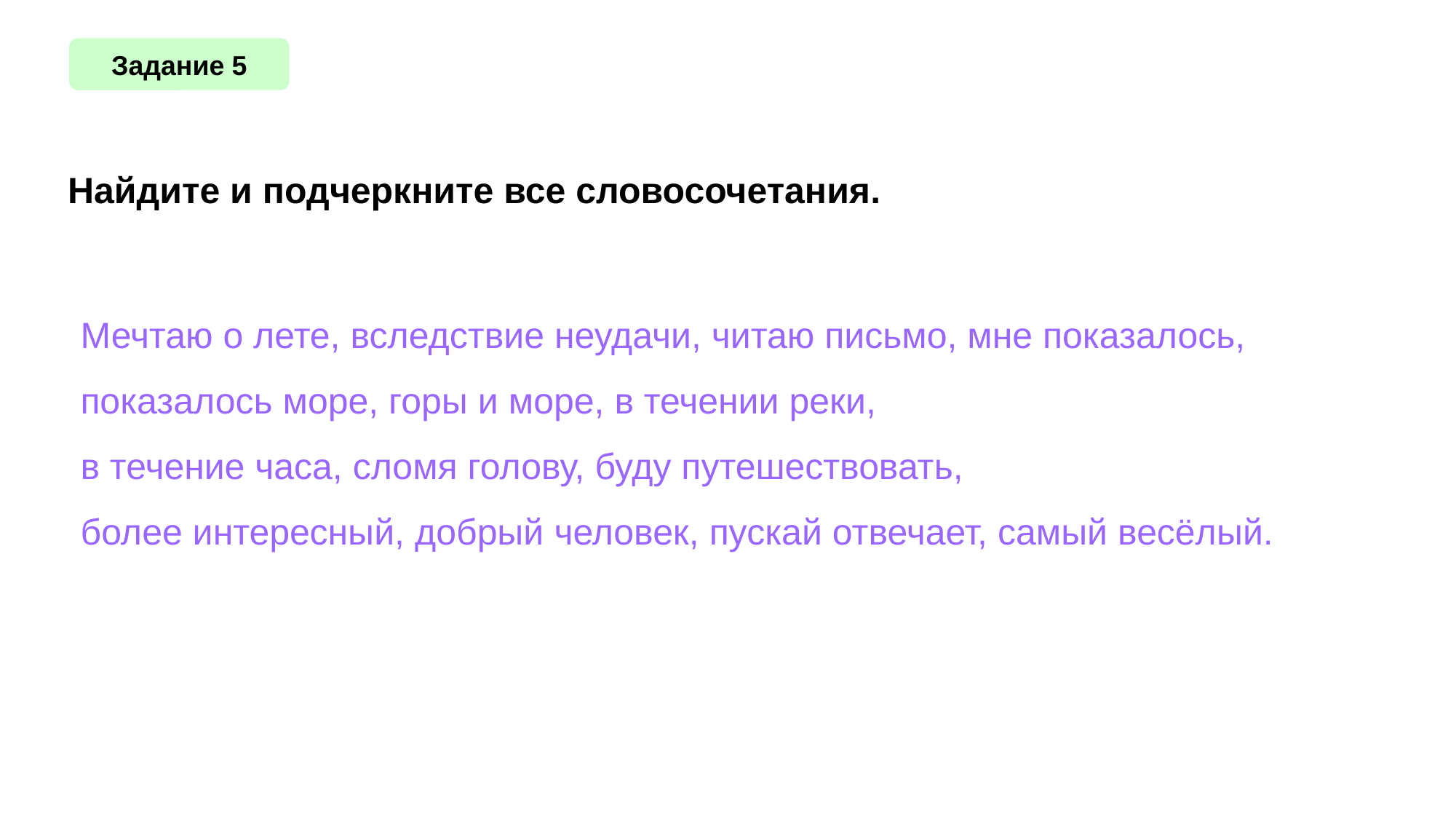

Задание 5
Найдите и подчеркните все словосочетания.
Мечтаю о лете, вследствие неудачи, читаю письмо, мне показалось, показалось море, горы и море, в течении реки,
в течение часа, сломя голову, буду путешествовать,
более интересный, добрый человек, пускай отвечает, самый весёлый.